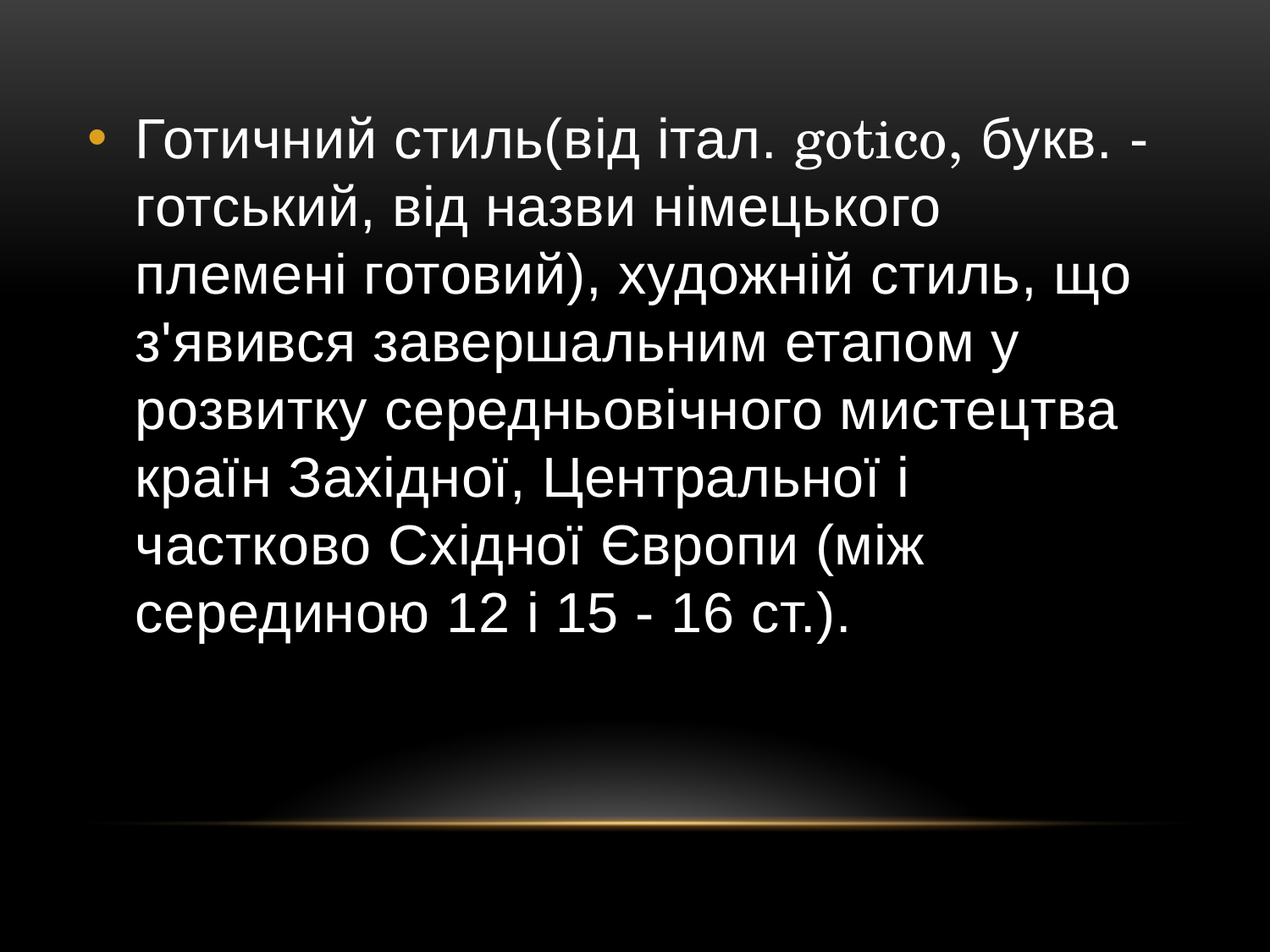

Готичний стиль(від італ. gotico, букв. - готський, від назви німецького племені готовий), художній стиль, що з'явився завершальним етапом у розвитку середньовічного мистецтва країн Західної, Центральної і частково Східної Європи (між серединою 12 і 15 - 16 ст.).